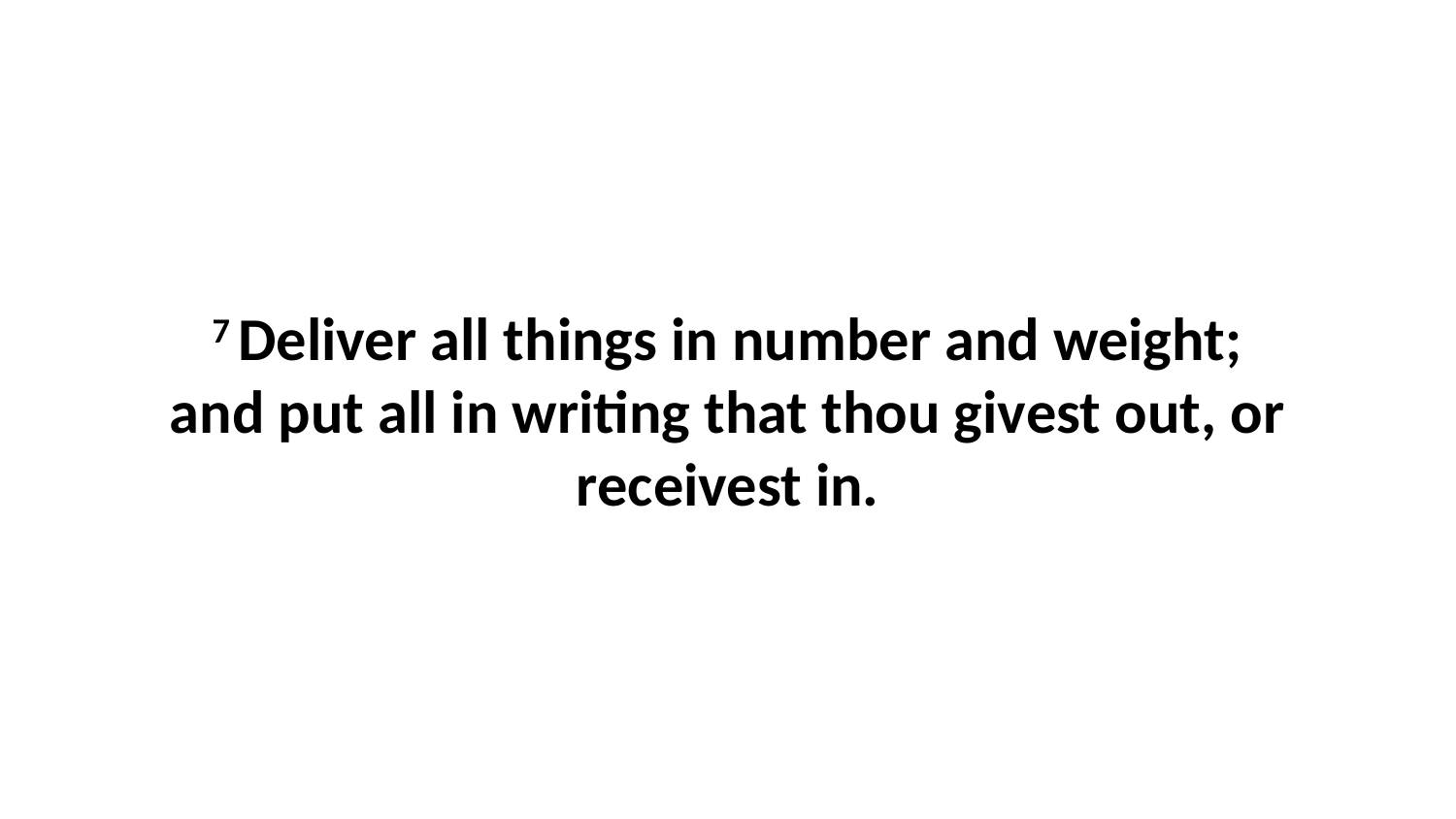

7 Deliver all things in number and weight; and put all in writing that thou givest out, or receivest in.